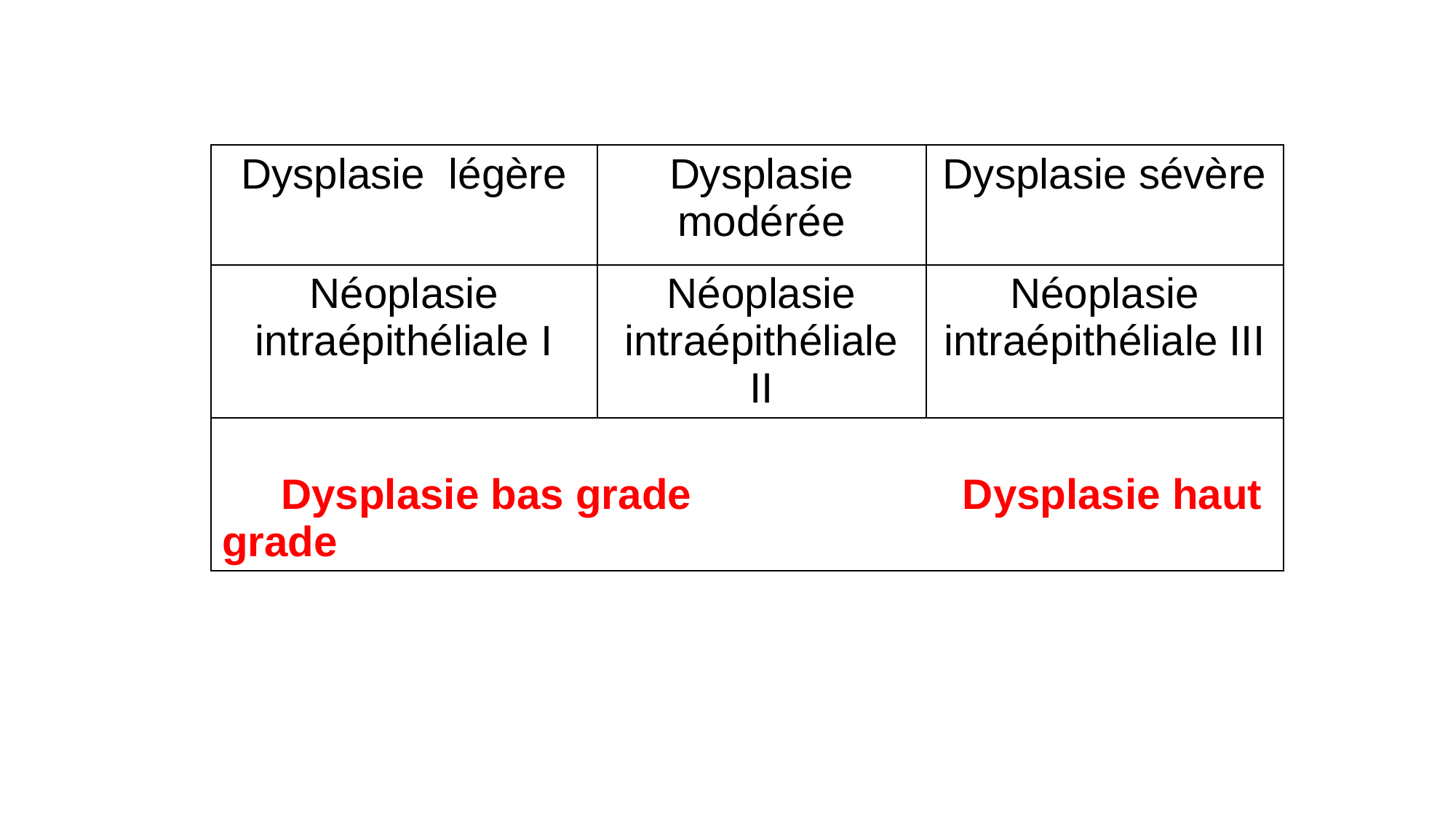

| Dysplasie légère | Dysplasie modérée | Dysplasie sévère |
| --- | --- | --- |
| Néoplasie intraépithéliale I | Néoplasie intraépithéliale II | Néoplasie intraépithéliale III |
| Dysplasie bas grade Dysplasie haut grade |  |  |